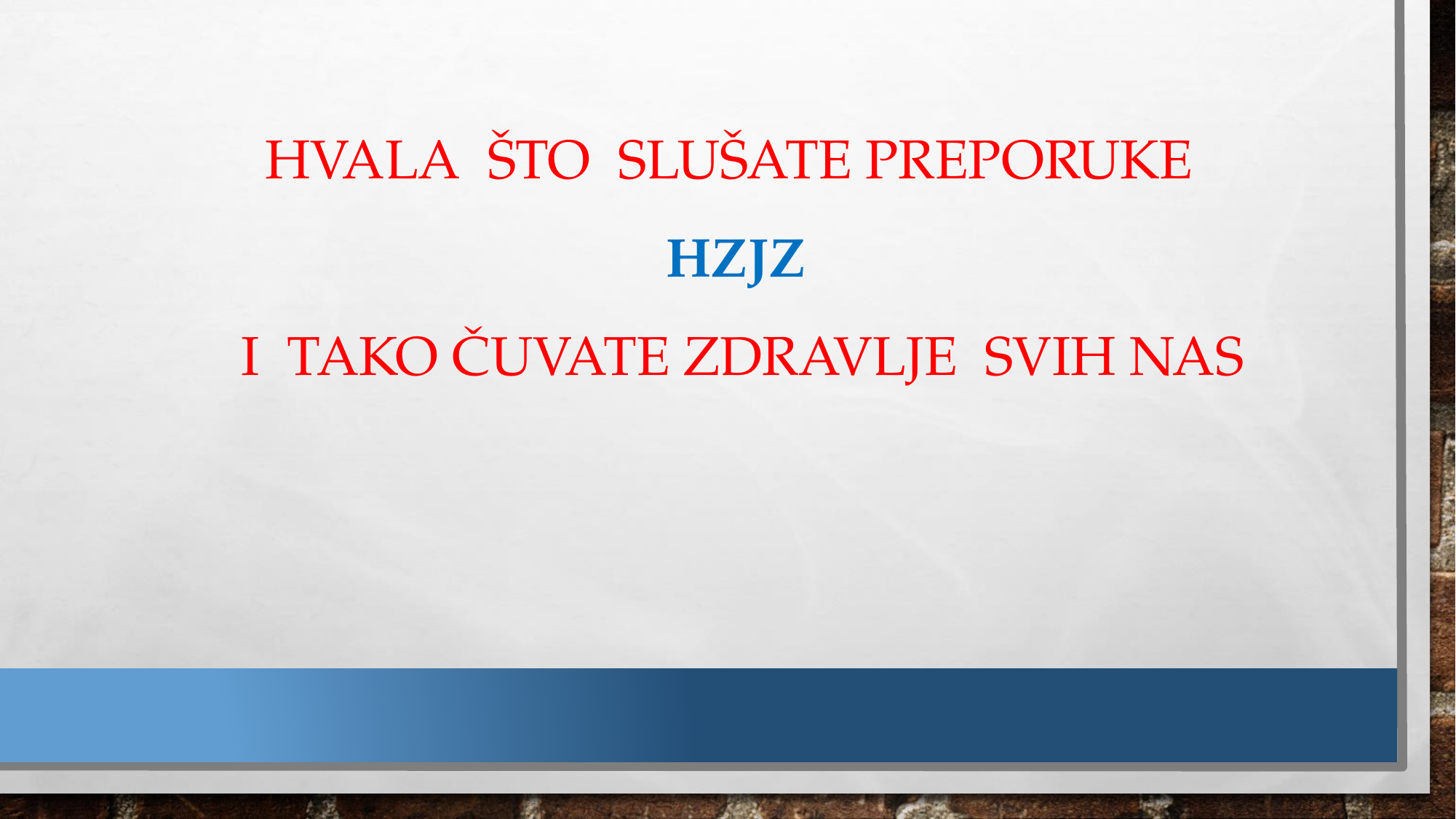

# HVALA  ŠTO  SLUŠATE PREPORUKE HZJZ I  TAKO ČUVATE ZDRAVLJE  SVIH NAS